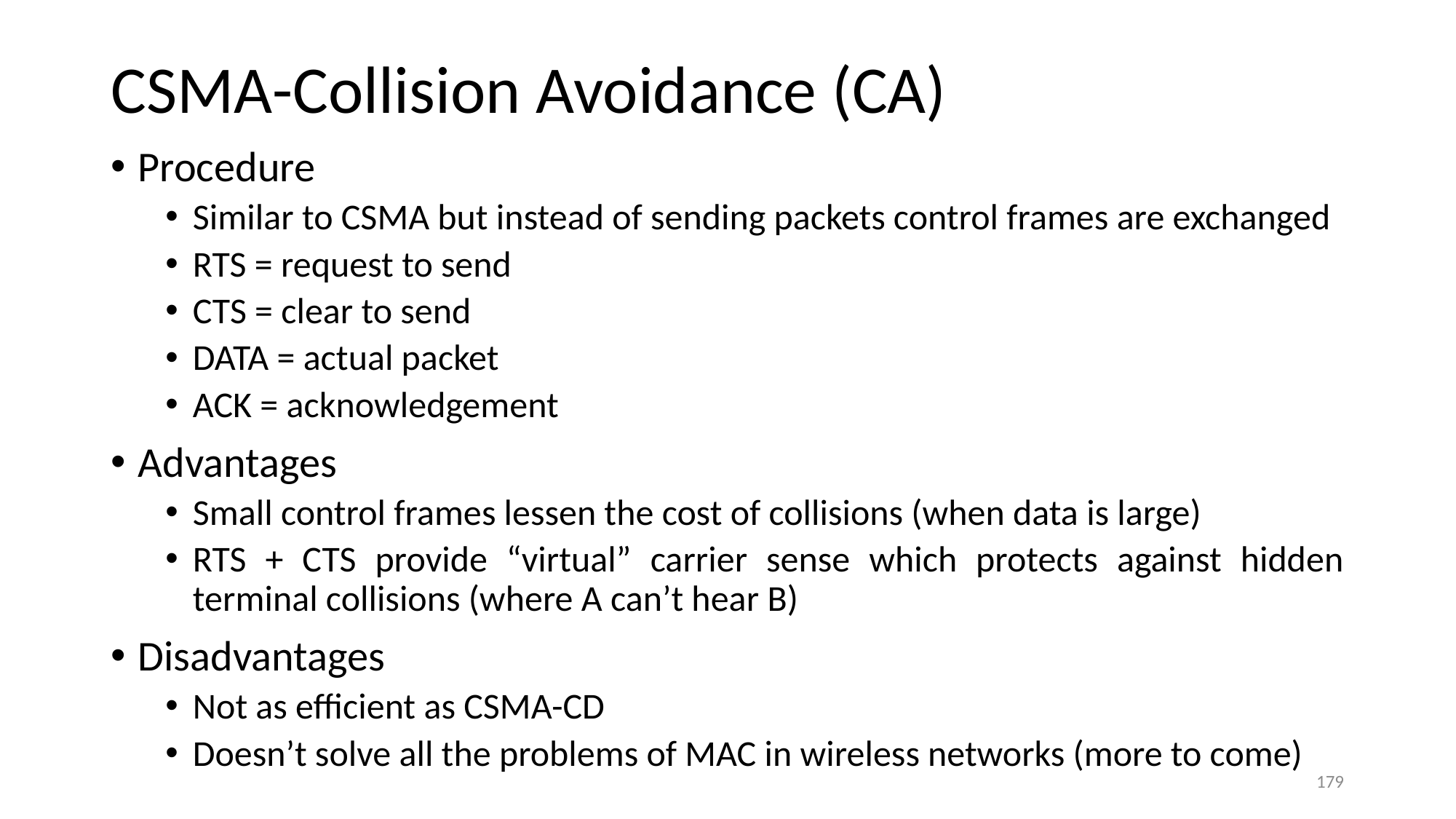

# CSMA-Collision Avoidance (CA)
Procedure
Similar to CSMA but instead of sending packets control frames are exchanged
RTS = request to send
CTS = clear to send
DATA = actual packet
ACK = acknowledgement
Advantages
Small control frames lessen the cost of collisions (when data is large)
RTS + CTS provide “virtual” carrier sense which protects against hidden terminal collisions (where A can’t hear B)
Disadvantages
Not as efficient as CSMA-CD
Doesn’t solve all the problems of MAC in wireless networks (more to come)

179